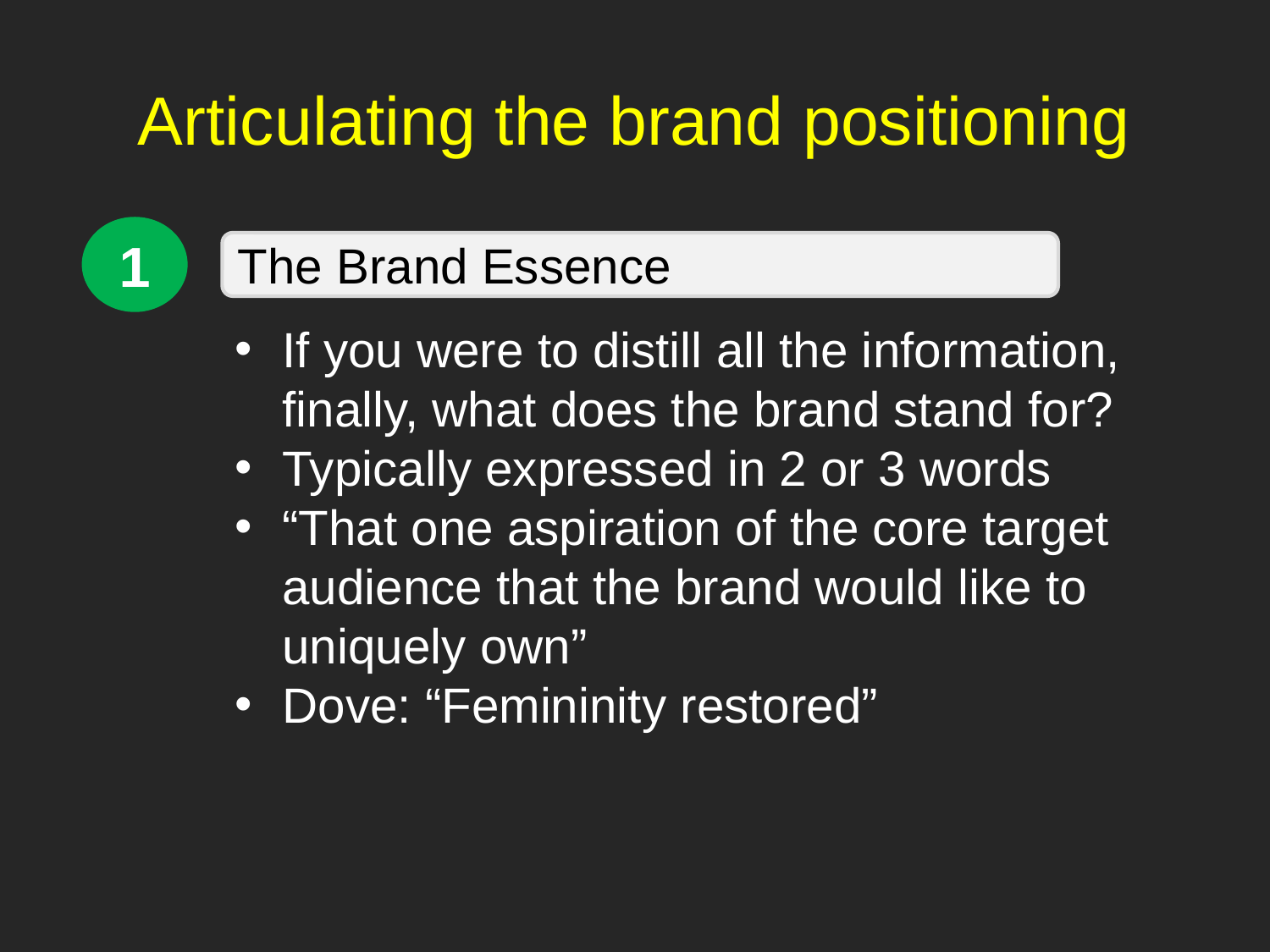

# Articulating the brand positioning
1
The Brand Essence
If you were to distill all the information, finally, what does the brand stand for?
Typically expressed in 2 or 3 words
“That one aspiration of the core target audience that the brand would like to uniquely own”
Dove: “Femininity restored”